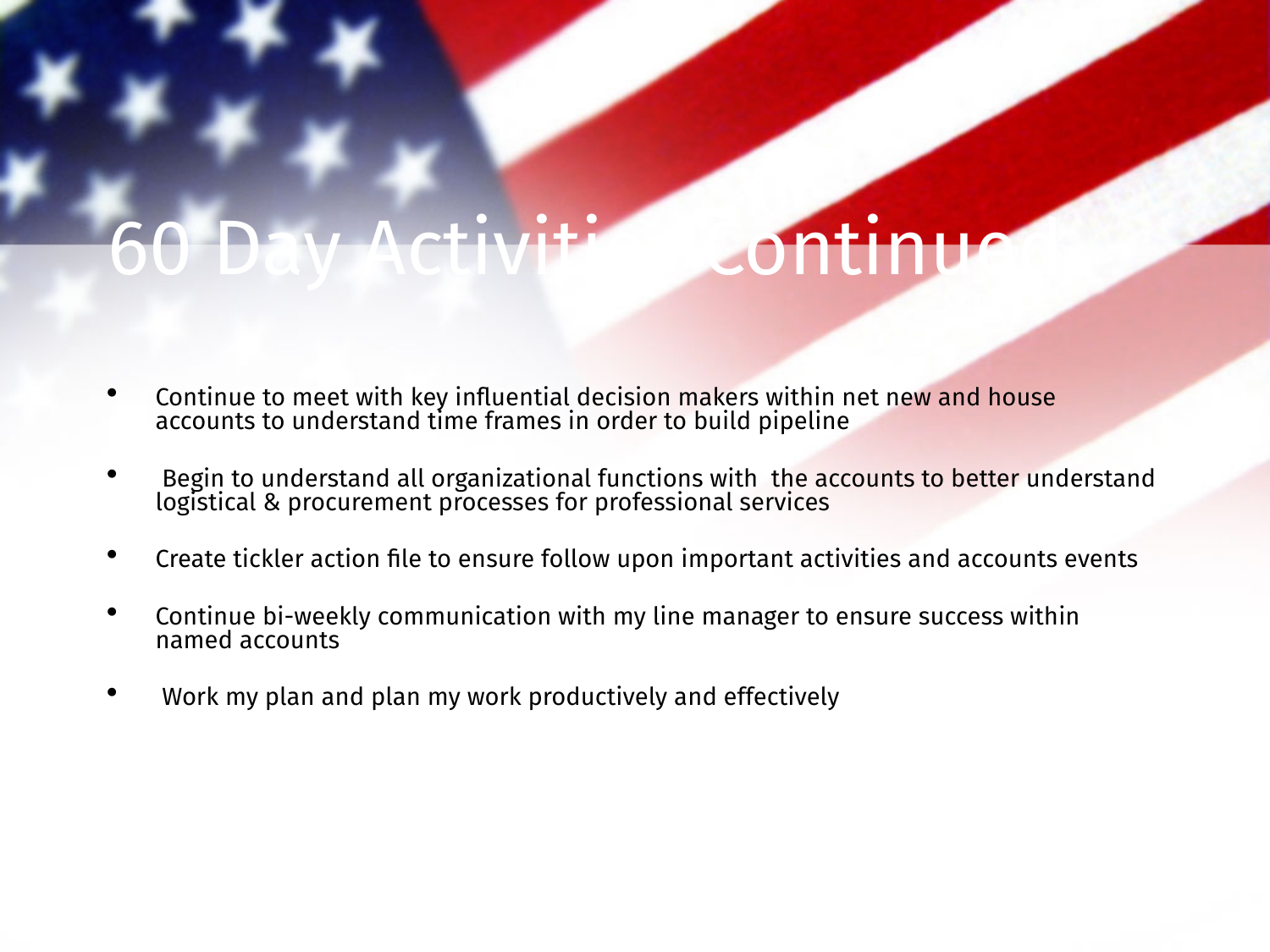

60 Day Activities Continued
Continue to meet with key influential decision makers within net new and house accounts to understand time frames in order to build pipeline

 Begin to understand all organizational functions with  the accounts to better understand logistical & procurement processes for professional services

Create tickler action file to ensure follow upon important activities and accounts events

Continue bi-weekly communication with my line manager to ensure success within named accounts

 Work my plan and plan my work productively and effectively